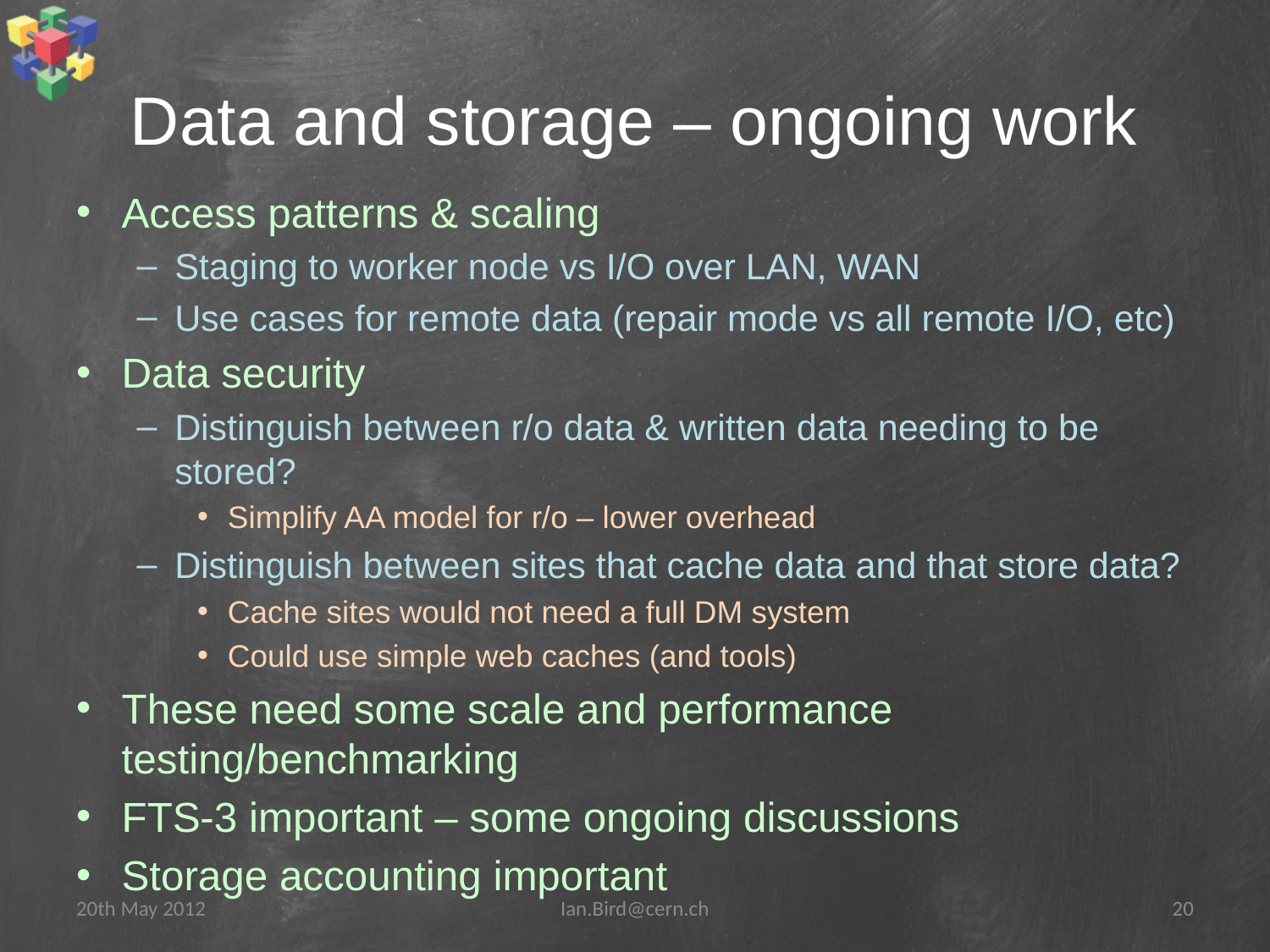

# Data and storage – ongoing work
Access patterns & scaling
Staging to worker node vs I/O over LAN, WAN
Use cases for remote data (repair mode vs all remote I/O, etc)
Data security
Distinguish between r/o data & written data needing to be stored?
Simplify AA model for r/o – lower overhead
Distinguish between sites that cache data and that store data?
Cache sites would not need a full DM system
Could use simple web caches (and tools)
These need some scale and performance testing/benchmarking
FTS-3 important – some ongoing discussions
Storage accounting important
20th May 2012
Ian.Bird@cern.ch
20